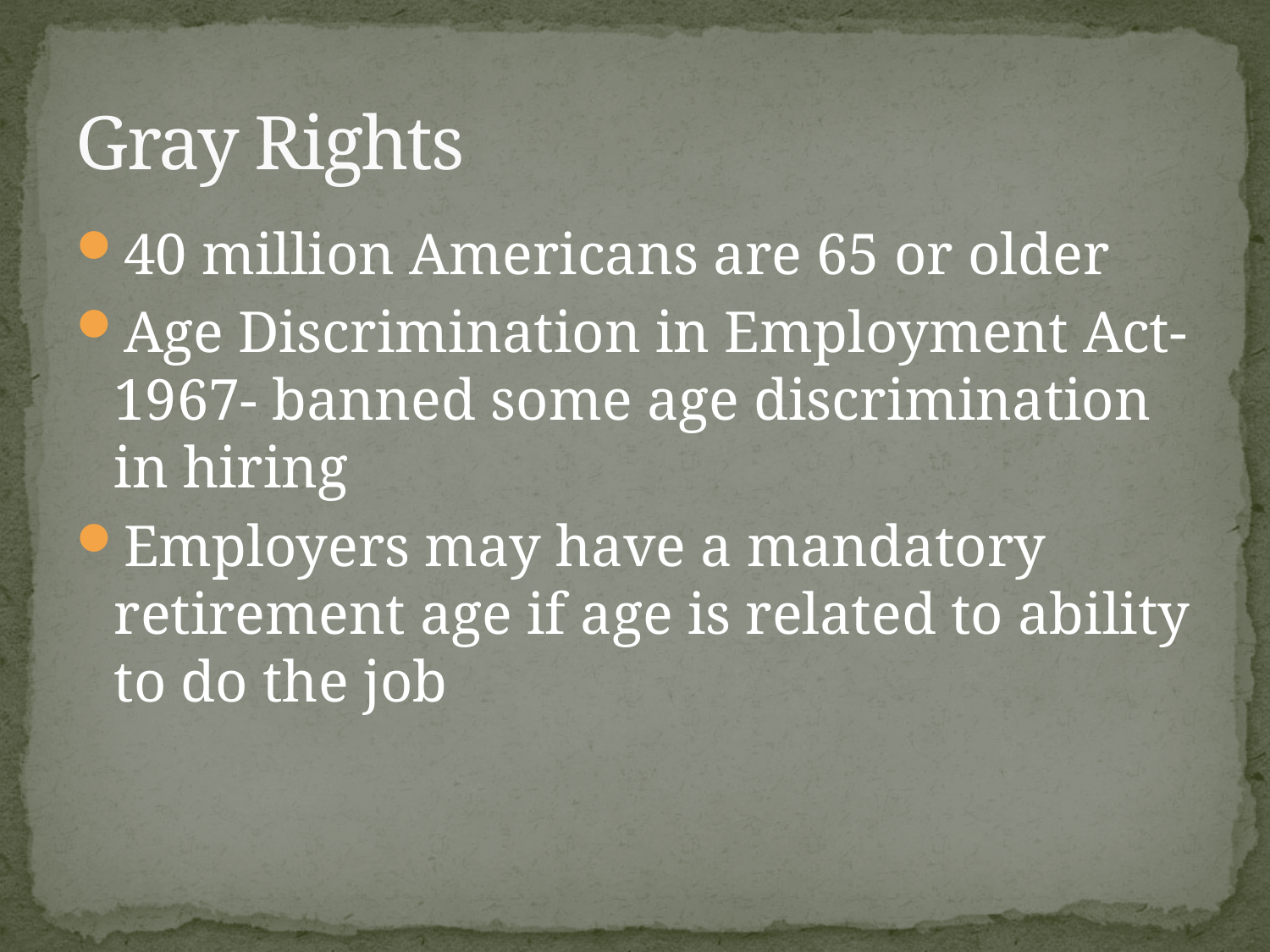

# Gray Rights
40 million Americans are 65 or older
Age Discrimination in Employment Act- 1967- banned some age discrimination in hiring
Employers may have a mandatory retirement age if age is related to ability to do the job